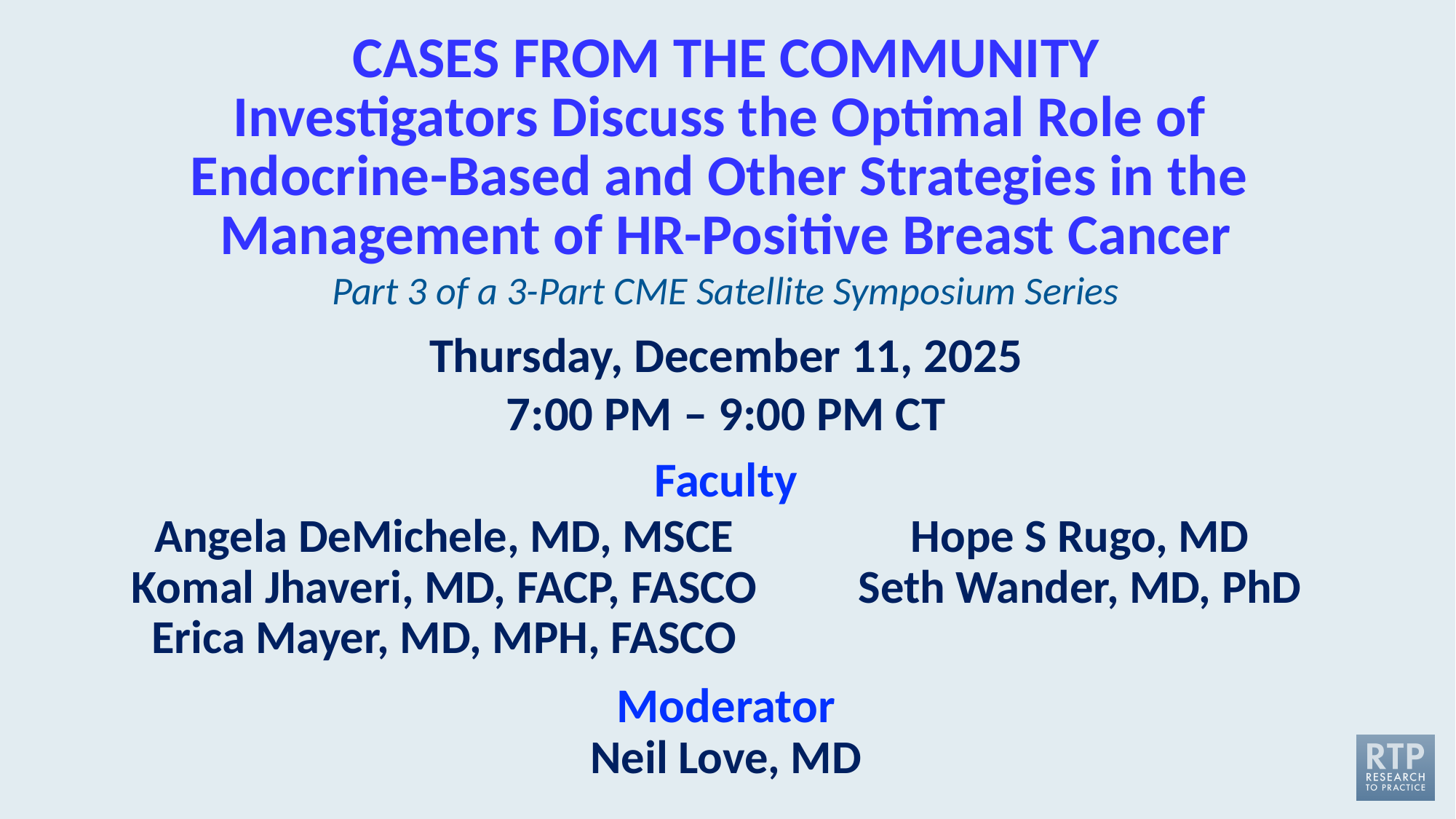

# CASES FROM THE COMMUNITY Investigators Discuss the Optimal Role of Endocrine-Based and Other Strategies in the Management of HR-Positive Breast Cancer
Part 3 of a 3-Part CME Satellite Symposium Series
Thursday, December 11, 2025
7:00 PM – 9:00 PM CT
Faculty
Angela DeMichele, MD, MSCE
Komal Jhaveri, MD, FACP, FASCO
Erica Mayer, MD, MPH, FASCO
Hope S Rugo, MD
Seth Wander, MD, PhD

Moderator
Neil Love, MD